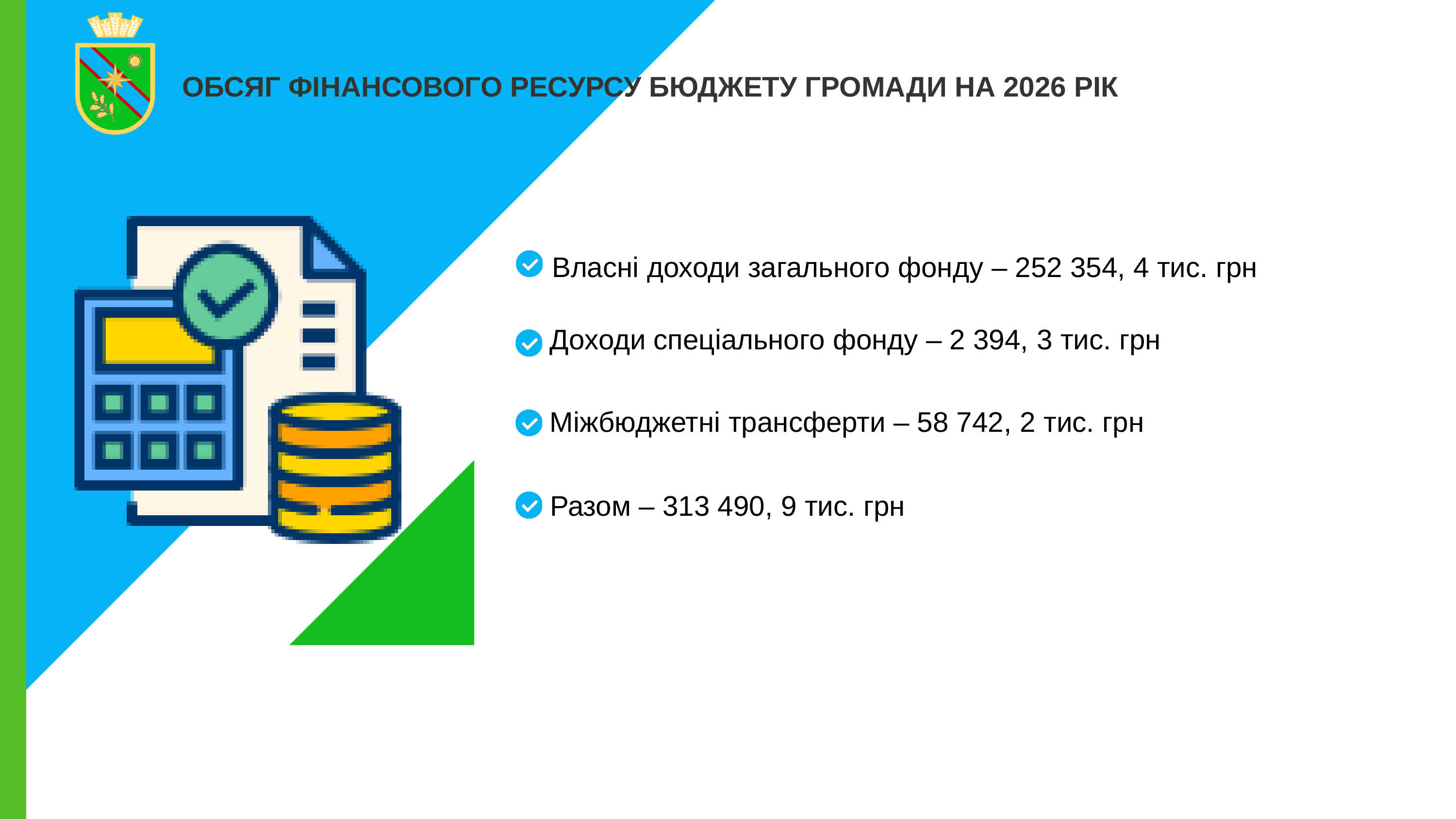

ОБСЯГ ФІНАНСОВОГО РЕСУРСУ БЮДЖЕТУ ГРОМАДИ НА 2026 РІК

Власні доходи загального фонду – 252 354, 4 тис. грн

Доходи спеціального фонду – 2 394, 3 тис. грн

Міжбюджетні трансферти – 58 742, 2 тис. грн

Разом – 313 490, 9 тис. грн